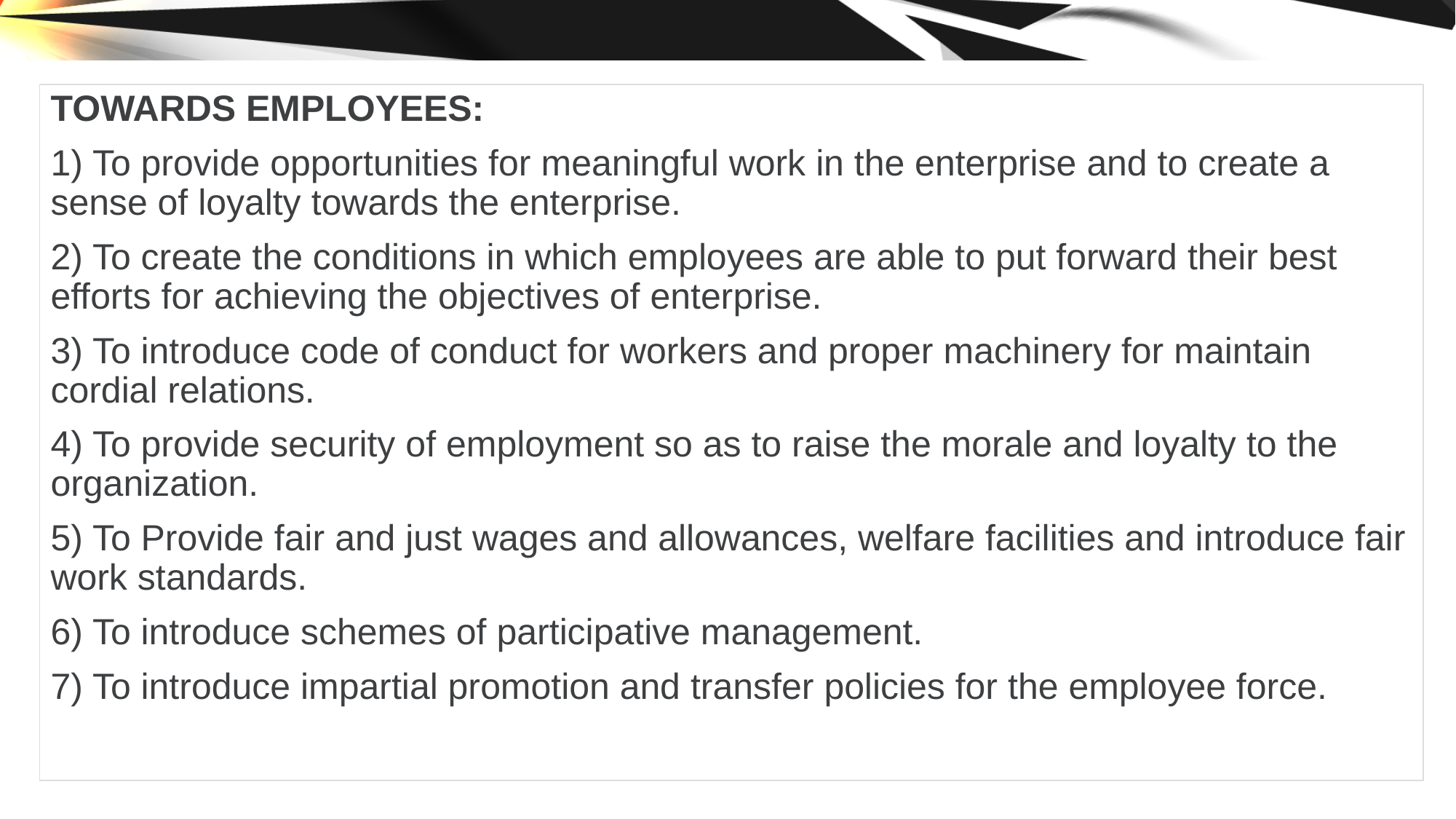

TOWARDS EMPLOYEES:
1) To provide opportunities for meaningful work in the enterprise and to create a sense of loyalty towards the enterprise.
2) To create the conditions in which employees are able to put forward their best efforts for achieving the objectives of enterprise.
3) To introduce code of conduct for workers and proper machinery for maintain cordial relations.
4) To provide security of employment so as to raise the morale and loyalty to the organization.
5) To Provide fair and just wages and allowances, welfare facilities and introduce fair work standards.
6) To introduce schemes of participative management.
7) To introduce impartial promotion and transfer policies for the employee force.